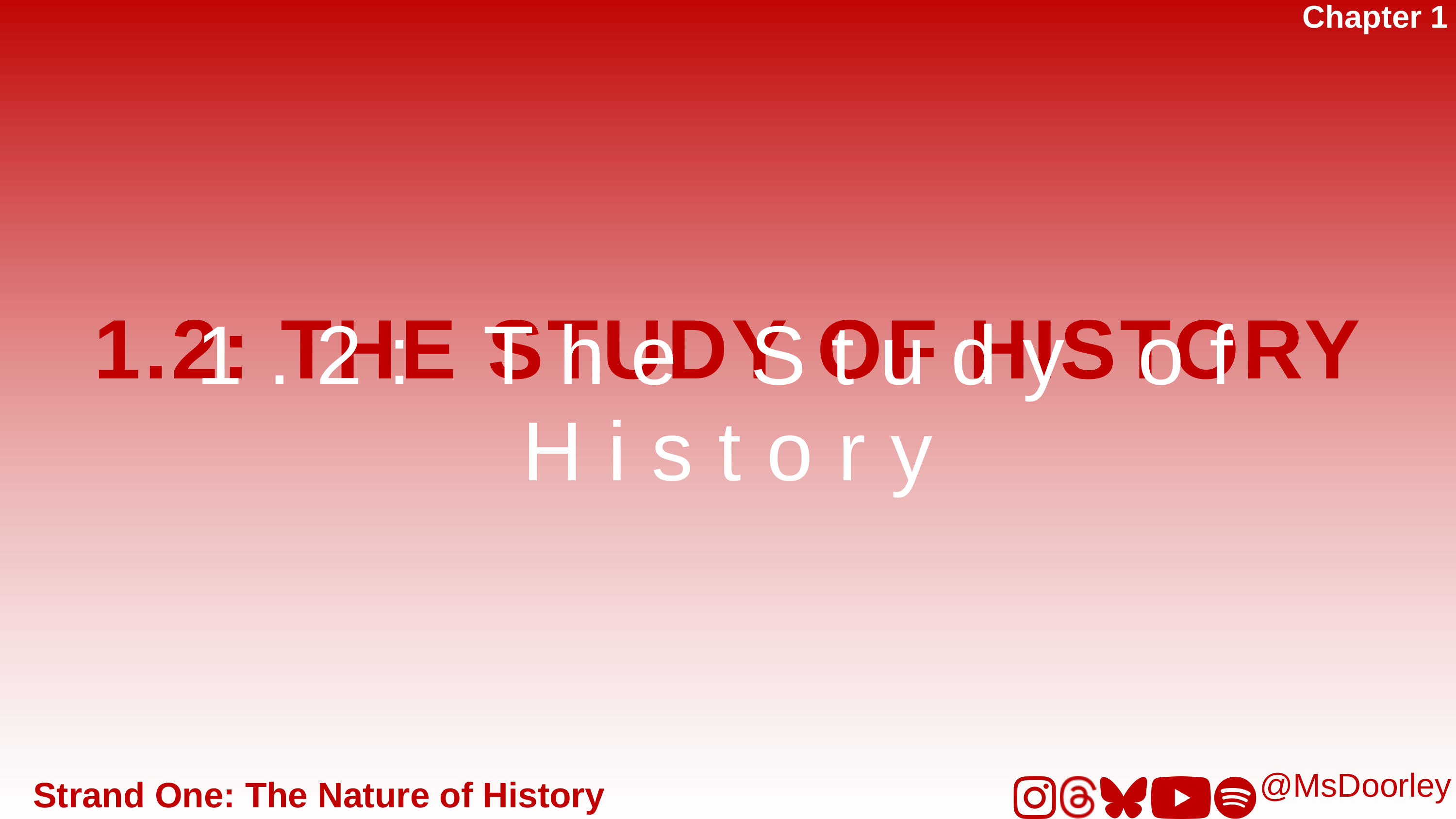

Chapter 1

1.2: THE STUDY OF HISTORY
1.2: The Study of History
Strand One: The Nature of History

@MsDoorley